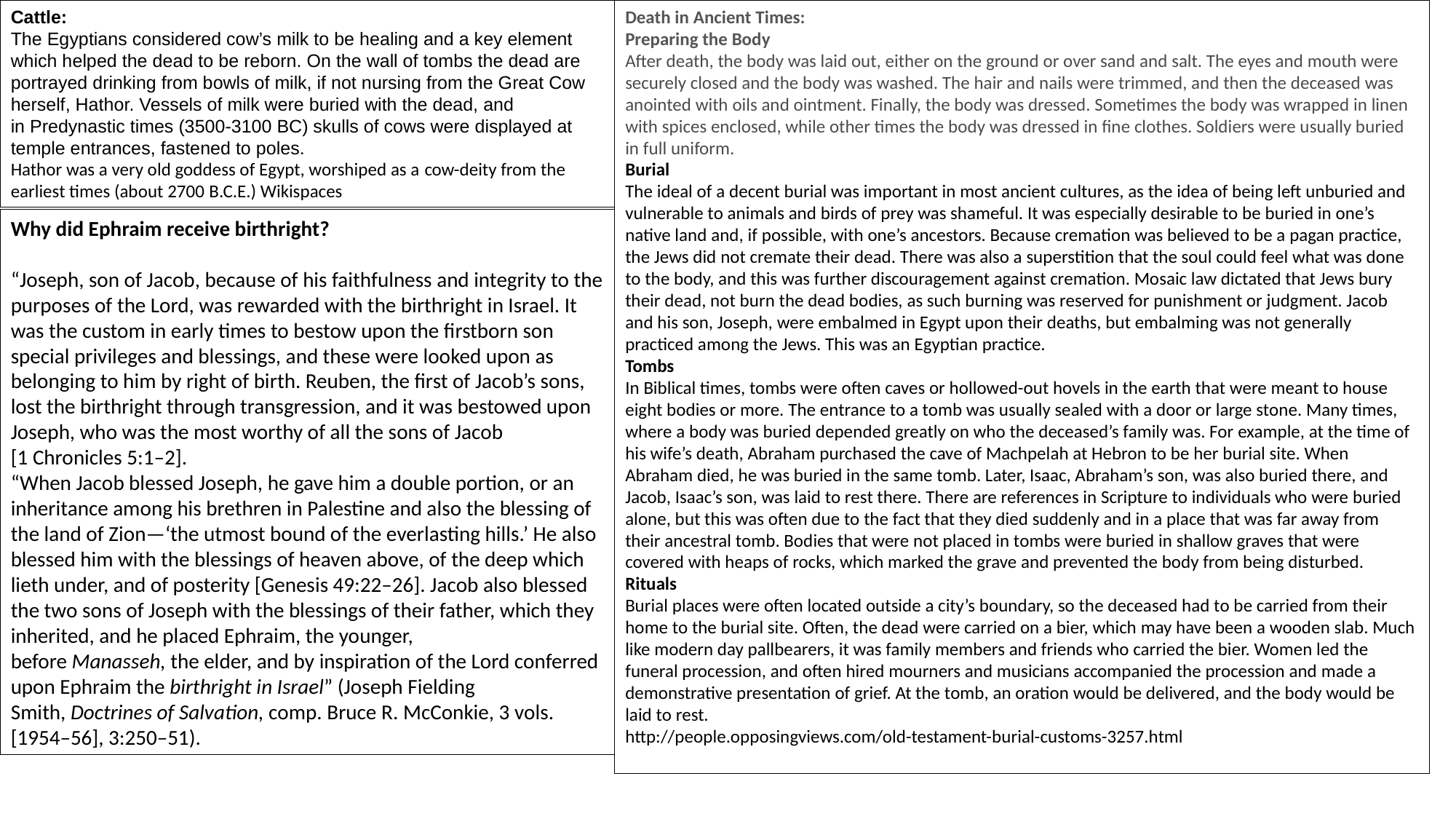

Cattle:
The Egyptians considered cow’s milk to be healing and a key element which helped the dead to be reborn. On the wall of tombs the dead are portrayed drinking from bowls of milk, if not nursing from the Great Cow herself, Hathor. Vessels of milk were buried with the dead, and in Predynastic times (3500-3100 BC) skulls of cows were displayed at temple entrances, fastened to poles.
Hathor was a very old goddess of Egypt, worshiped as a cow-deity from the earliest times (about 2700 B.C.E.) Wikispaces
Death in Ancient Times:
Preparing the Body
After death, the body was laid out, either on the ground or over sand and salt. The eyes and mouth were securely closed and the body was washed. The hair and nails were trimmed, and then the deceased was anointed with oils and ointment. Finally, the body was dressed. Sometimes the body was wrapped in linen with spices enclosed, while other times the body was dressed in fine clothes. Soldiers were usually buried in full uniform.
Burial
The ideal of a decent burial was important in most ancient cultures, as the idea of being left unburied and vulnerable to animals and birds of prey was shameful. It was especially desirable to be buried in one’s native land and, if possible, with one’s ancestors. Because cremation was believed to be a pagan practice, the Jews did not cremate their dead. There was also a superstition that the soul could feel what was done to the body, and this was further discouragement against cremation. Mosaic law dictated that Jews bury their dead, not burn the dead bodies, as such burning was reserved for punishment or judgment. Jacob and his son, Joseph, were embalmed in Egypt upon their deaths, but embalming was not generally practiced among the Jews. This was an Egyptian practice.
Tombs
In Biblical times, tombs were often caves or hollowed-out hovels in the earth that were meant to house eight bodies or more. The entrance to a tomb was usually sealed with a door or large stone. Many times, where a body was buried depended greatly on who the deceased’s family was. For example, at the time of his wife’s death, Abraham purchased the cave of Machpelah at Hebron to be her burial site. When Abraham died, he was buried in the same tomb. Later, Isaac, Abraham’s son, was also buried there, and Jacob, Isaac’s son, was laid to rest there. There are references in Scripture to individuals who were buried alone, but this was often due to the fact that they died suddenly and in a place that was far away from their ancestral tomb. Bodies that were not placed in tombs were buried in shallow graves that were covered with heaps of rocks, which marked the grave and prevented the body from being disturbed.
Rituals
Burial places were often located outside a city’s boundary, so the deceased had to be carried from their home to the burial site. Often, the dead were carried on a bier, which may have been a wooden slab. Much like modern day pallbearers, it was family members and friends who carried the bier. Women led the funeral procession, and often hired mourners and musicians accompanied the procession and made a demonstrative presentation of grief. At the tomb, an oration would be delivered, and the body would be laid to rest.
http://people.opposingviews.com/old-testament-burial-customs-3257.html

Why did Ephraim receive birthright?

“Joseph, son of Jacob, because of his faithfulness and integrity to the purposes of the Lord, was rewarded with the birthright in Israel. It was the custom in early times to bestow upon the firstborn son special privileges and blessings, and these were looked upon as belonging to him by right of birth. Reuben, the first of Jacob’s sons, lost the birthright through transgression, and it was bestowed upon Joseph, who was the most worthy of all the sons of Jacob [1 Chronicles 5:1–2].
“When Jacob blessed Joseph, he gave him a double portion, or an inheritance among his brethren in Palestine and also the blessing of the land of Zion—‘the utmost bound of the everlasting hills.’ He also blessed him with the blessings of heaven above, of the deep which lieth under, and of posterity [Genesis 49:22–26]. Jacob also blessed the two sons of Joseph with the blessings of their father, which they inherited, and he placed Ephraim, the younger, before Manasseh, the elder, and by inspiration of the Lord conferred upon Ephraim the birthright in Israel” (Joseph Fielding Smith, Doctrines of Salvation, comp. Bruce R. McConkie, 3 vols. [1954–56], 3:250–51).